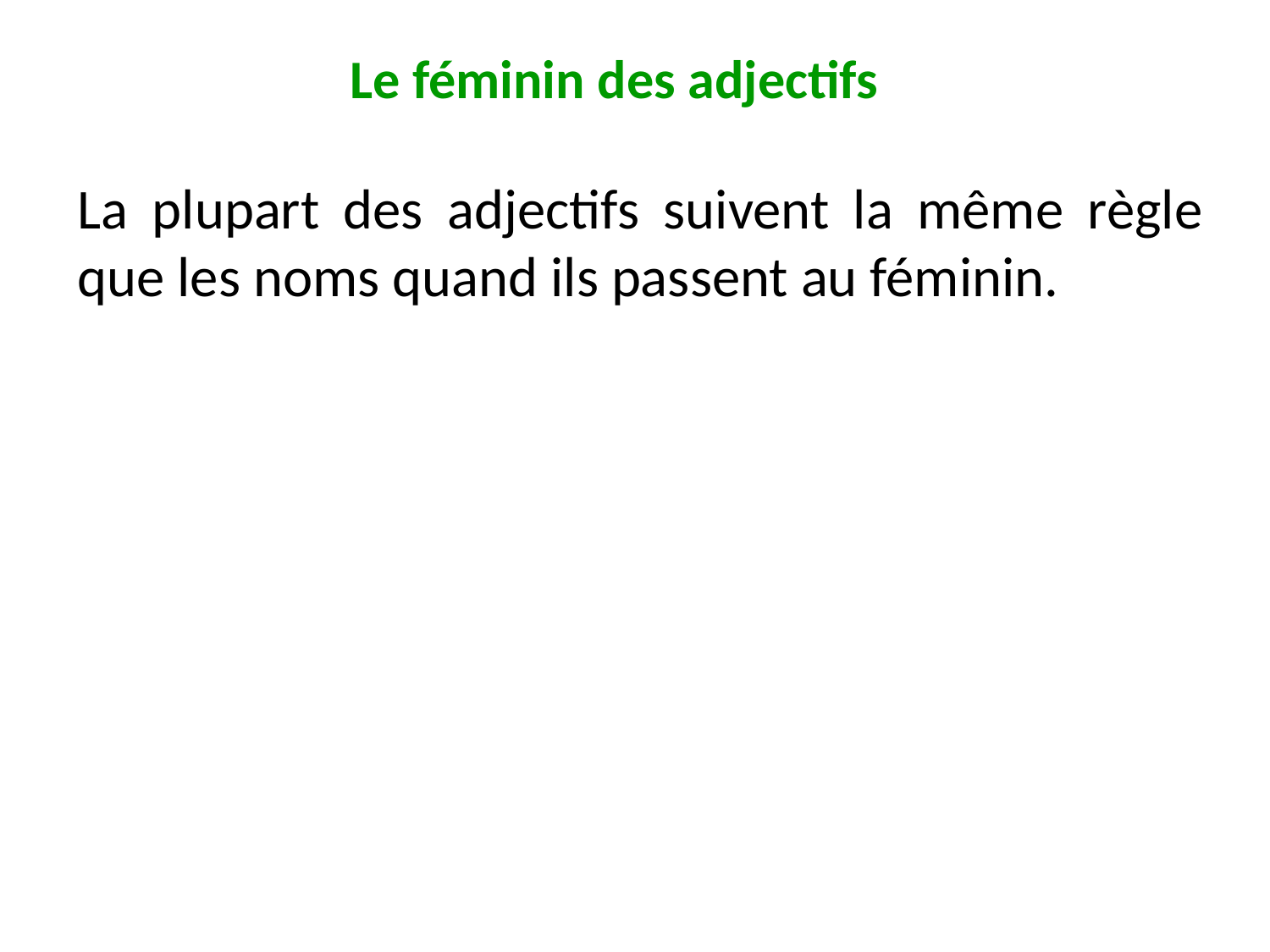

# Le féminin des adjectifs
La plupart des adjectifs suivent la même règle que les noms quand ils passent au féminin.